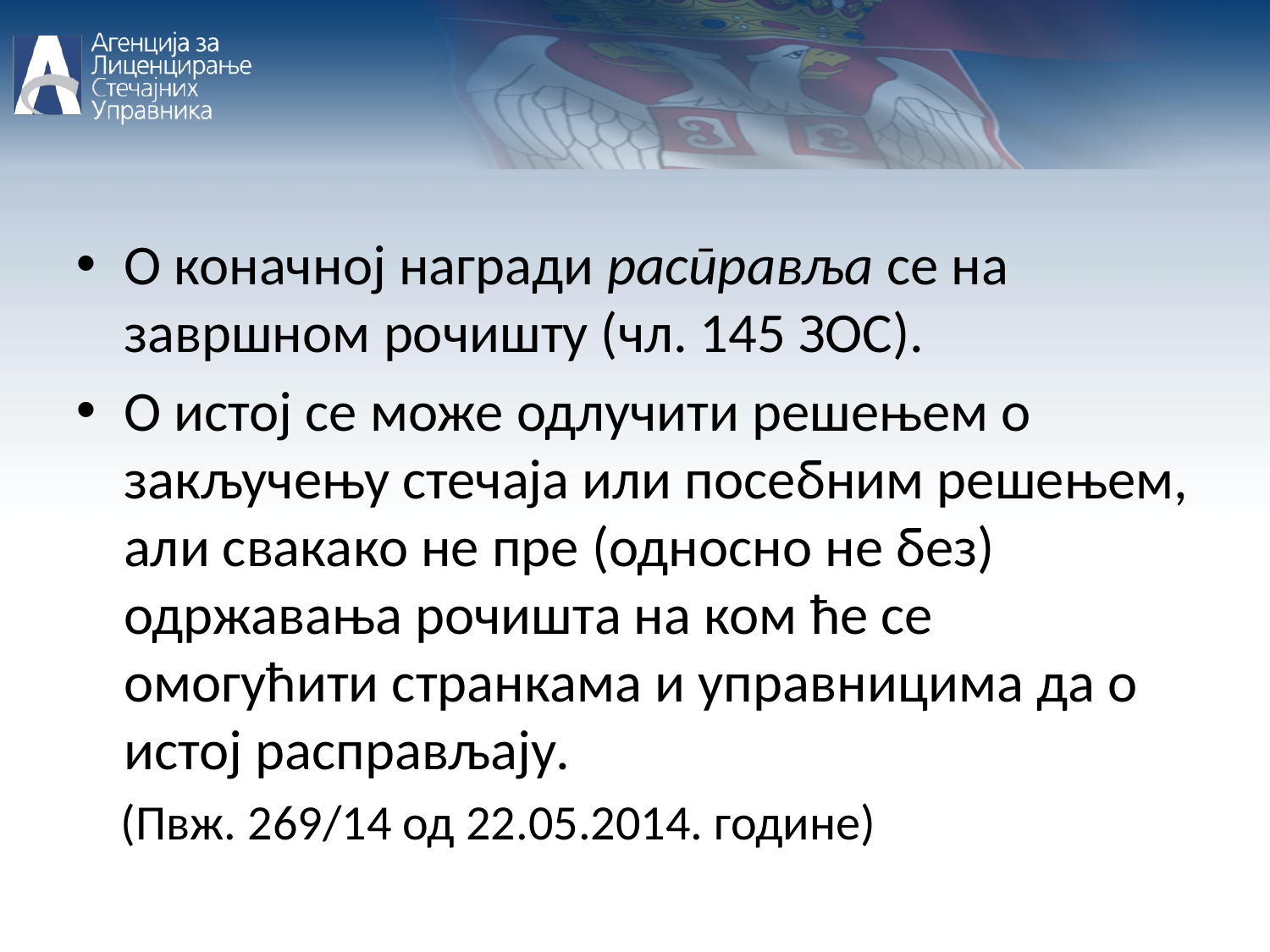

О коначној награди расправља се на завршном рочишту (чл. 145 ЗОС).
О истој се може одлучити решењем о закључењу стечаја или посебним решењем, али свакако не пре (односно не без) одржавања рочишта на ком ће се омогућити странкама и управницима да о истој расправљају.
    (Пвж. 269/14 од 22.05.2014. године)